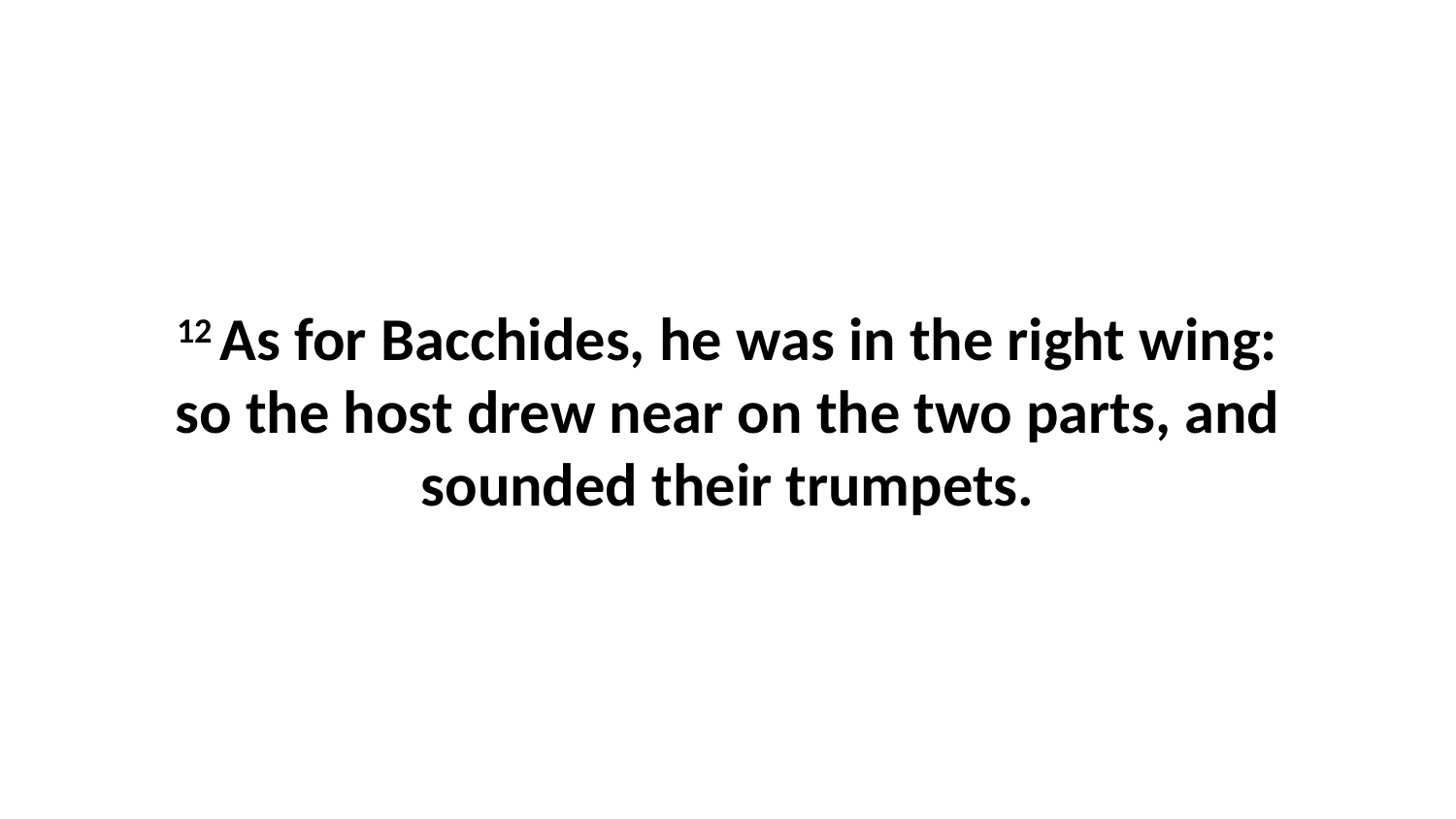

12 As for Bacchides, he was in the right wing: so the host drew near on the two parts, and sounded their trumpets.